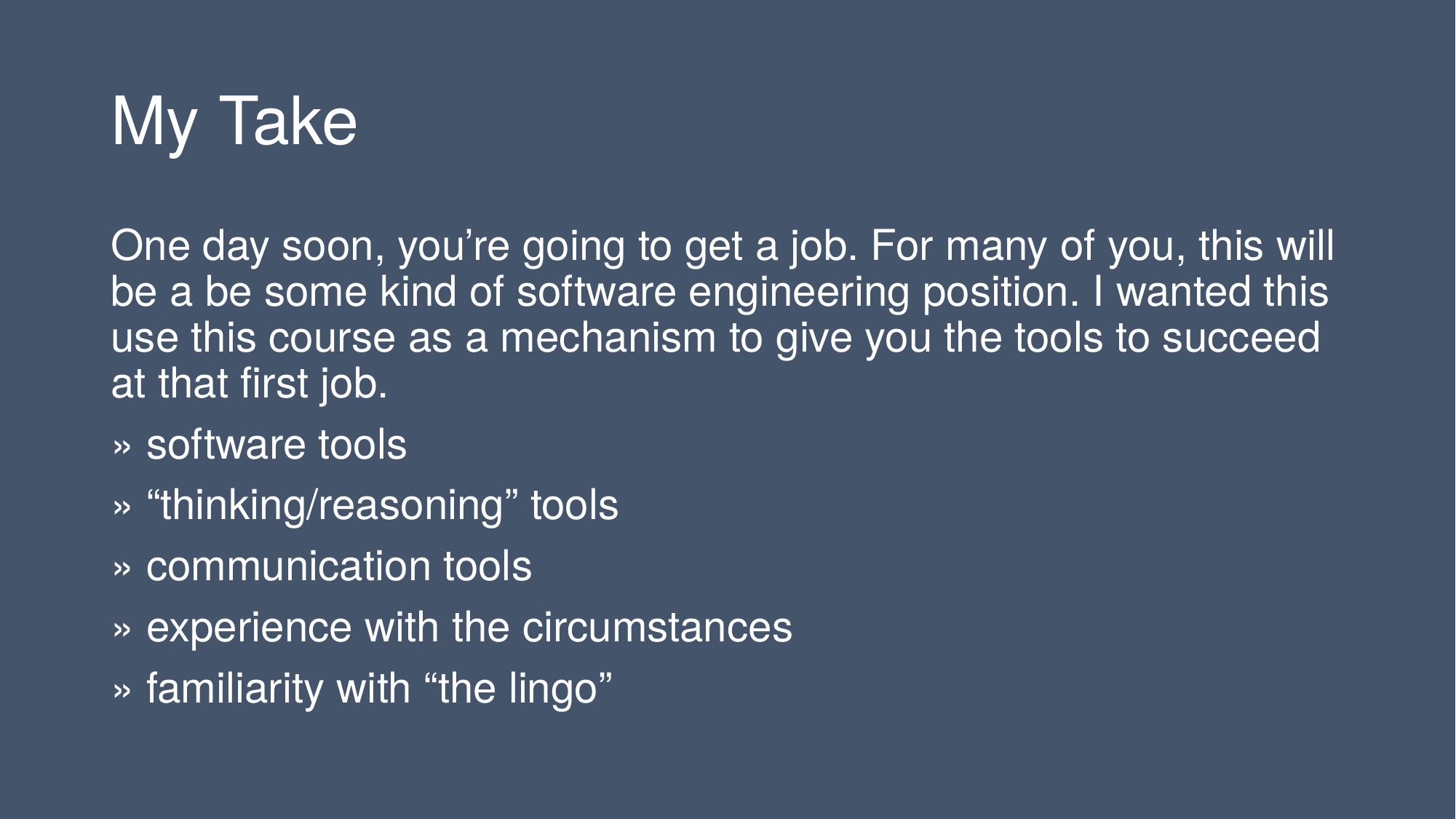

# My Take
One day soon, you’re going to get a job. For many of you, this will be a be some kind of software engineering position. I wanted this use this course as a mechanism to give you the tools to succeed at that first job.
» software tools
» “thinking/reasoning” tools
» communication tools
» experience with the circumstances
» familiarity with “the lingo”